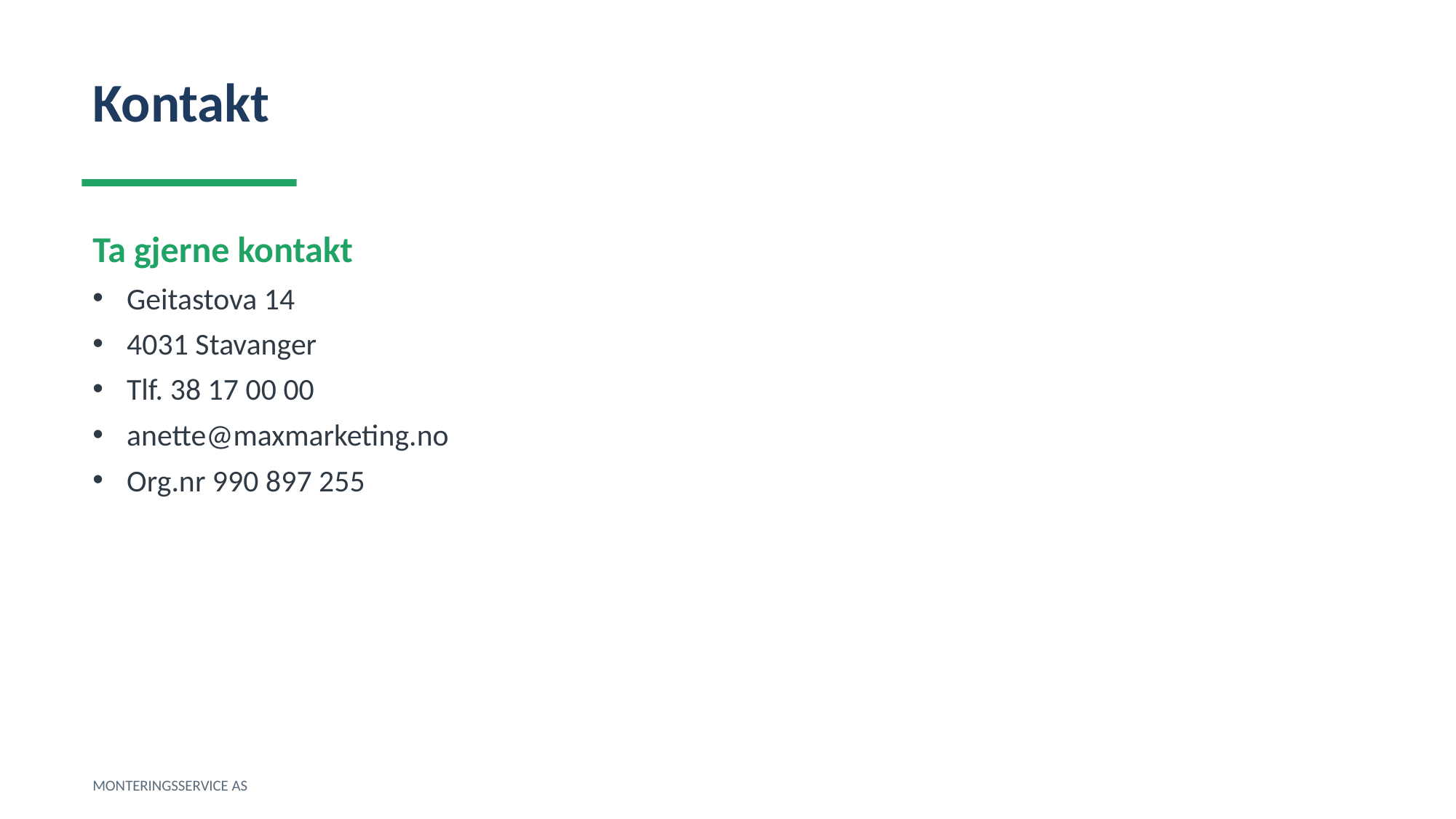

Kontakt

Ta gjerne kontakt
Geitastova 14
4031 Stavanger
Tlf. 38 17 00 00
anette@maxmarketing.no
Org.nr 990 897 255
MONTERINGSSERVICE AS